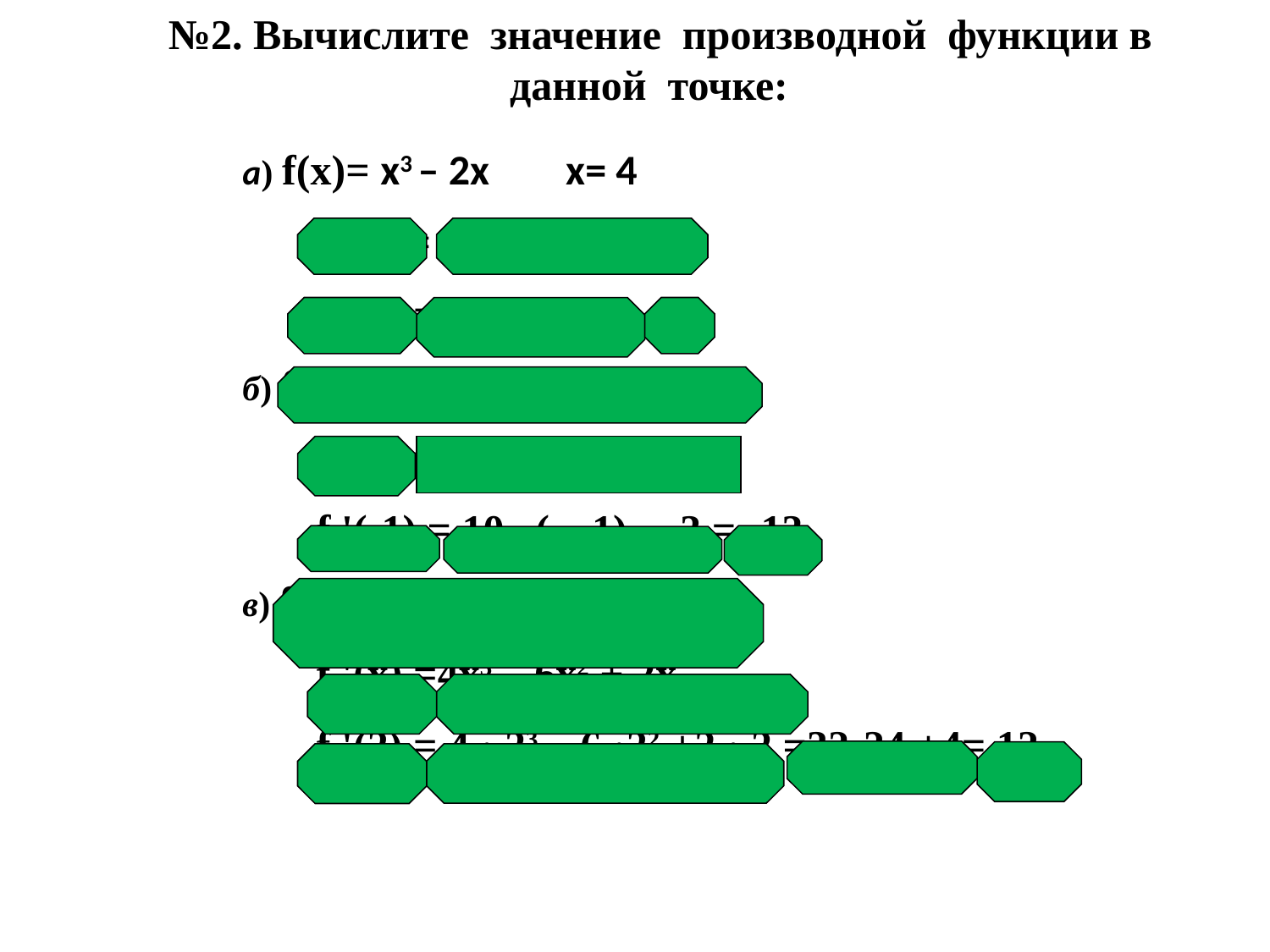

# №2. Вычислите  значение  производной  функции в данной  точке:
а) f(x)= x3 – 2x        x= 4
       f '(x) = 3х2 - 2
       f '(4) = 3 ּ· 42 – 2 =  46
б) f(x)= 5x2 – 3x + 6       x= -1
      f '(x) = 10х - 3
       f '(-1) = 10 ּ· ( – 1)  – 3 = -13
в) f(x)= x4 –2x3  +х2        x= 2
       f '(x) =4х3 – 6х2 + 2х
       f '(2) = 4 ּ· 23 – 6 ·22 +2 · 2 =32-24 +4= 12